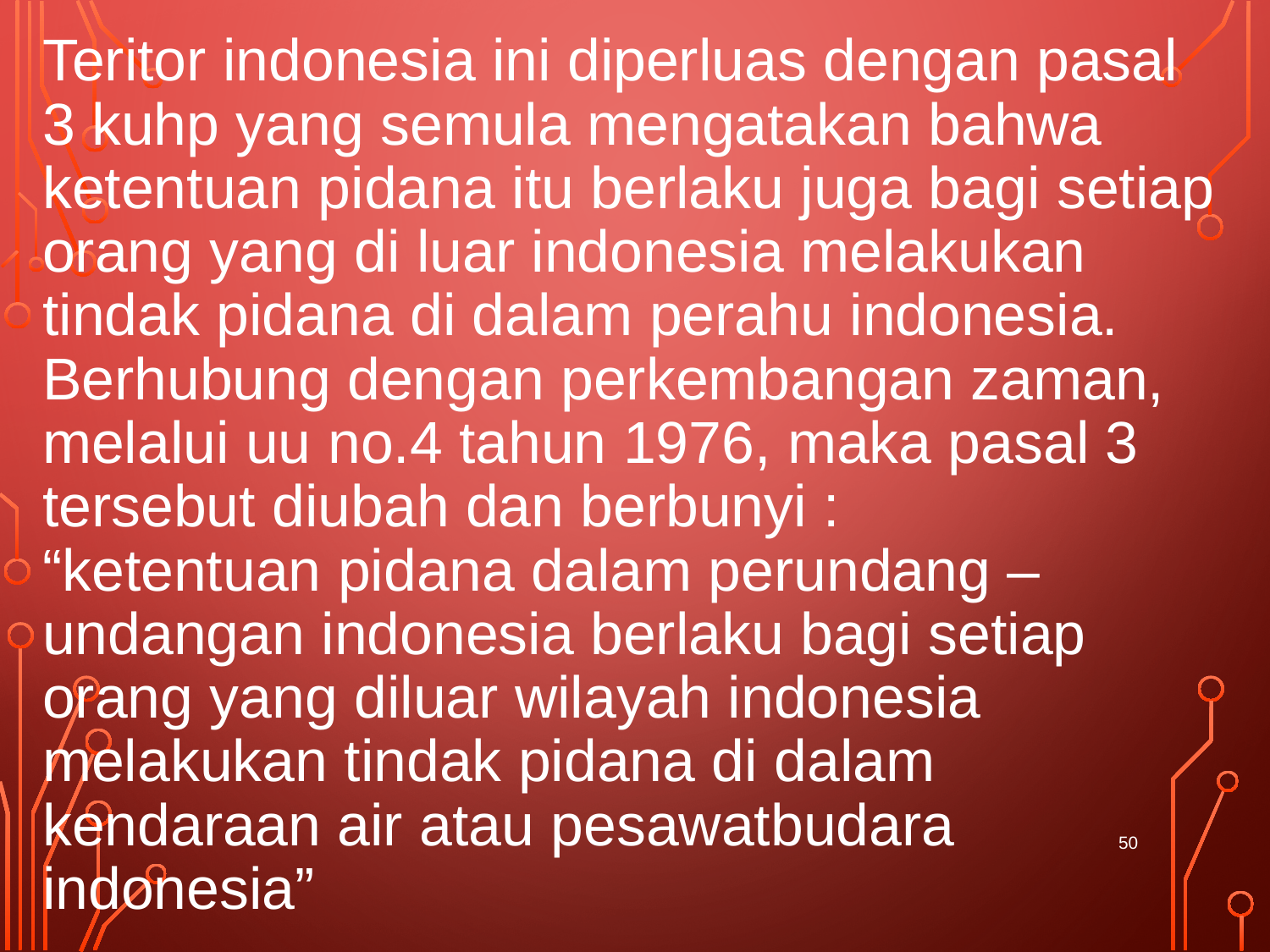

# Teritor indonesia ini diperluas dengan pasal 3 kuhp yang semula mengatakan bahwa ketentuan pidana itu berlaku juga bagi setiap orang yang di luar indonesia melakukan tindak pidana di dalam perahu indonesia. Berhubung dengan perkembangan zaman, melalui uu no.4 tahun 1976, maka pasal 3 tersebut diubah dan berbunyi : “ketentuan pidana dalam perundang – undangan indonesia berlaku bagi setiap orang yang diluar wilayah indonesia melakukan tindak pidana di dalam kendaraan air atau pesawatbudara indonesia”
50